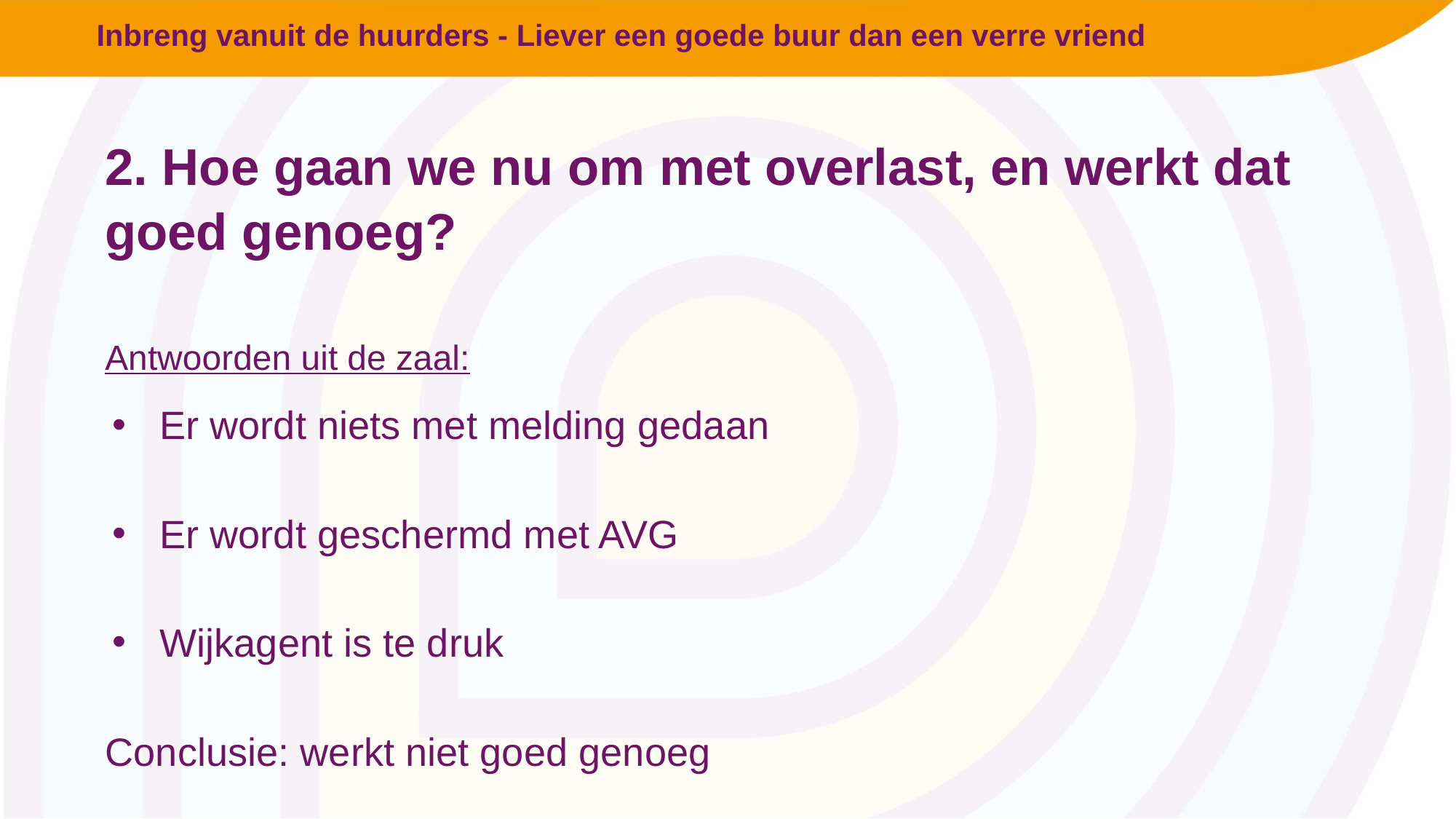

# Inbreng vanuit de huurders - Liever een goede buur dan een verre vriend
2. Hoe gaan we nu om met overlast, en werkt dat goed genoeg?

Antwoorden uit de zaal:
Er wordt niets met melding gedaan

Er wordt geschermd met AVG

Wijkagent is te druk

Conclusie: werkt niet goed genoeg